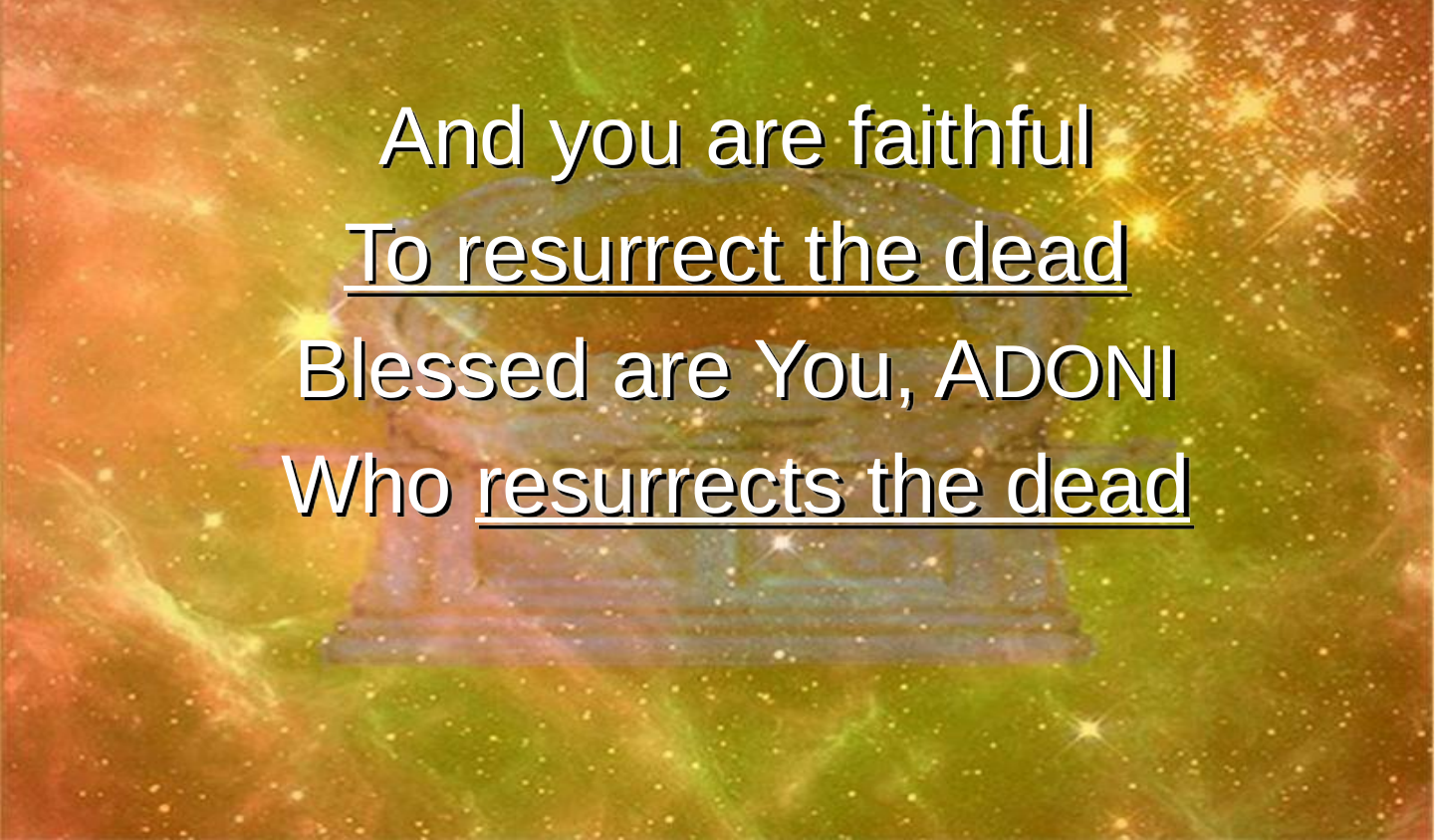

And you are faithful
To resurrect the dead
Blessed are You, ADONI
Who resurrects the dead